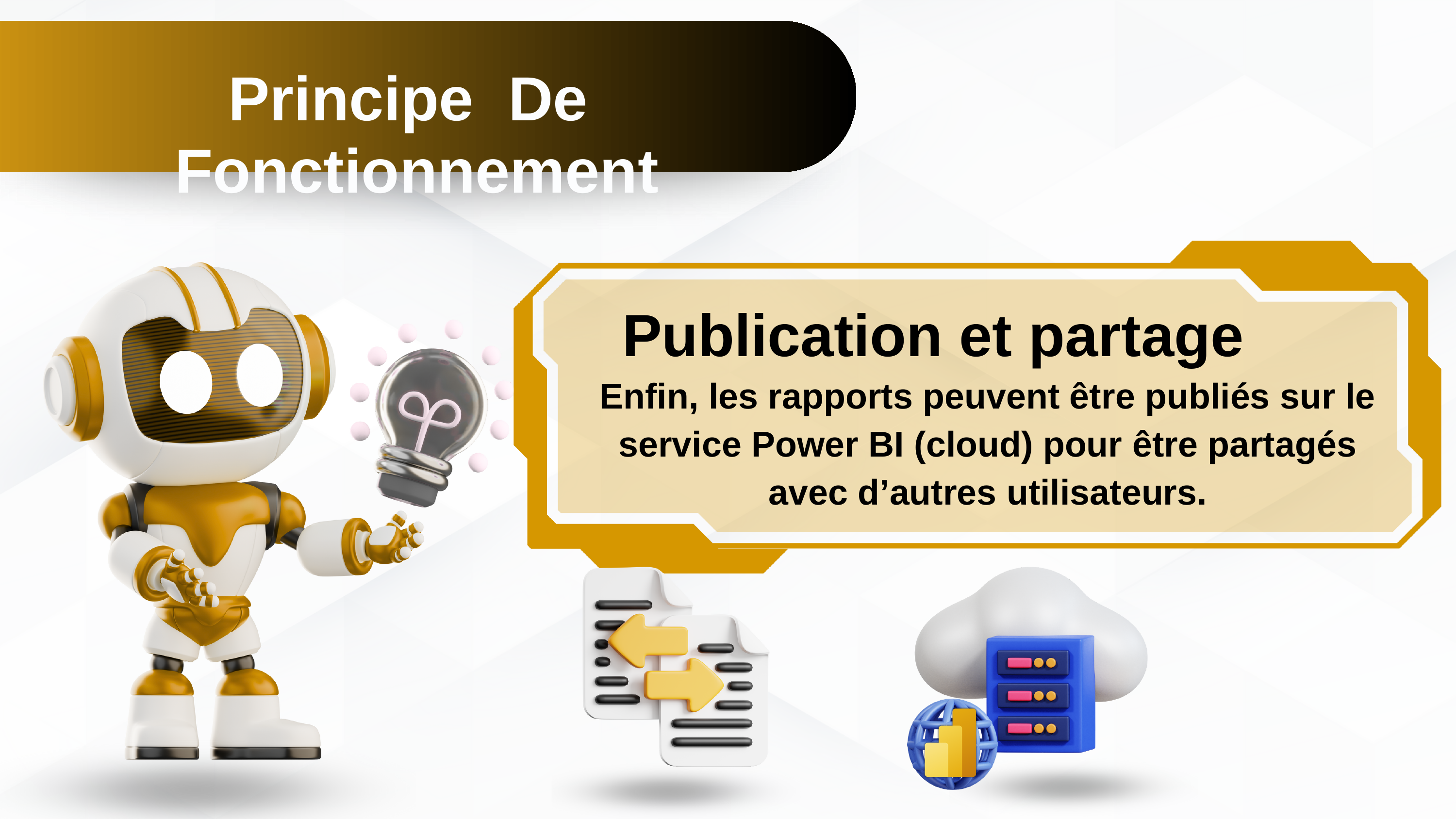

Principe  De  Fonctionnement

Publication et partage
Enfin, les rapports peuvent être publiés sur le service Power BI (cloud) pour être partagés avec d’autres utilisateurs.